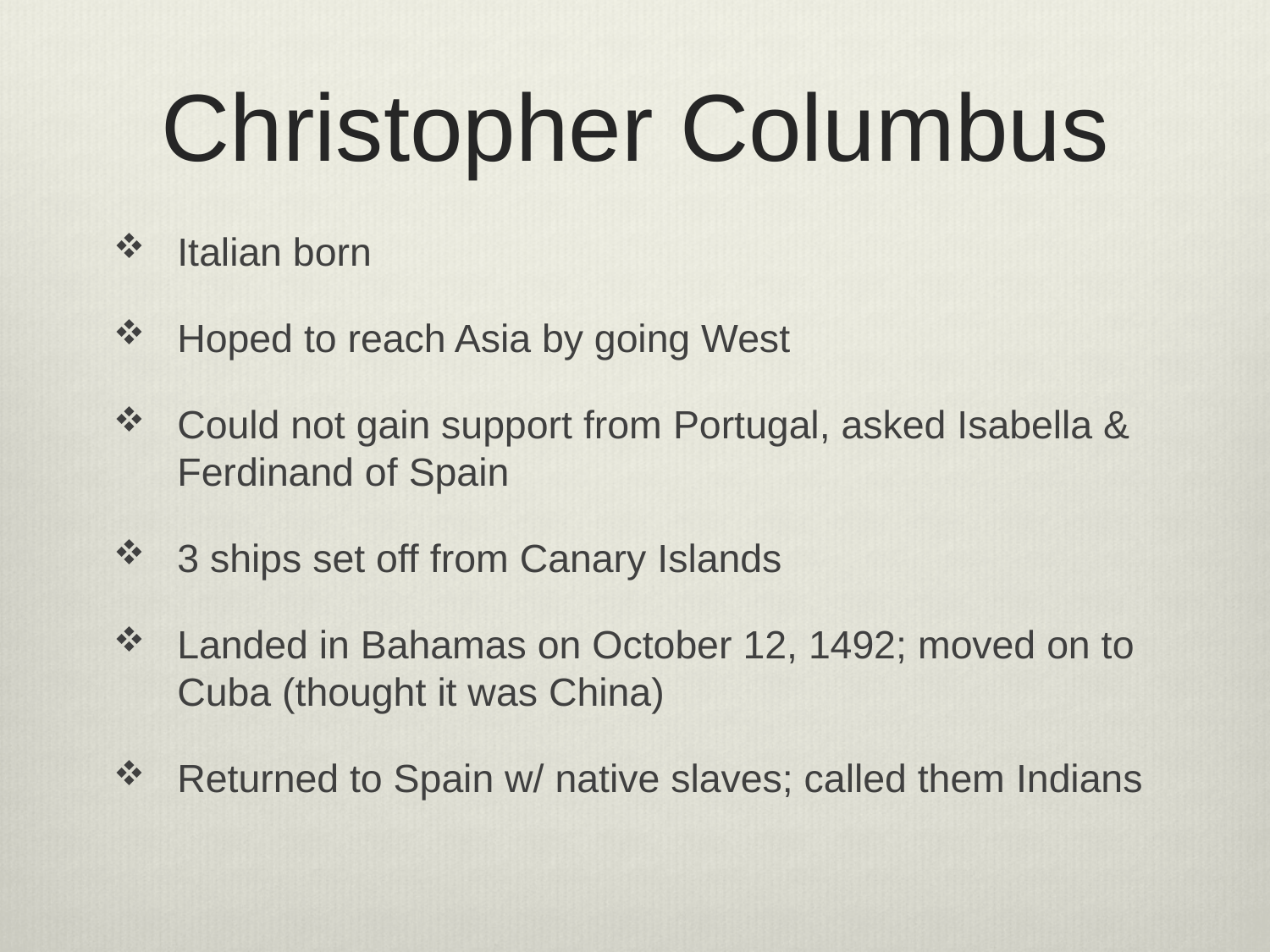

# Christopher Columbus
Italian born
Hoped to reach Asia by going West
Could not gain support from Portugal, asked Isabella & Ferdinand of Spain
3 ships set off from Canary Islands
Landed in Bahamas on October 12, 1492; moved on to Cuba (thought it was China)
Returned to Spain w/ native slaves; called them Indians